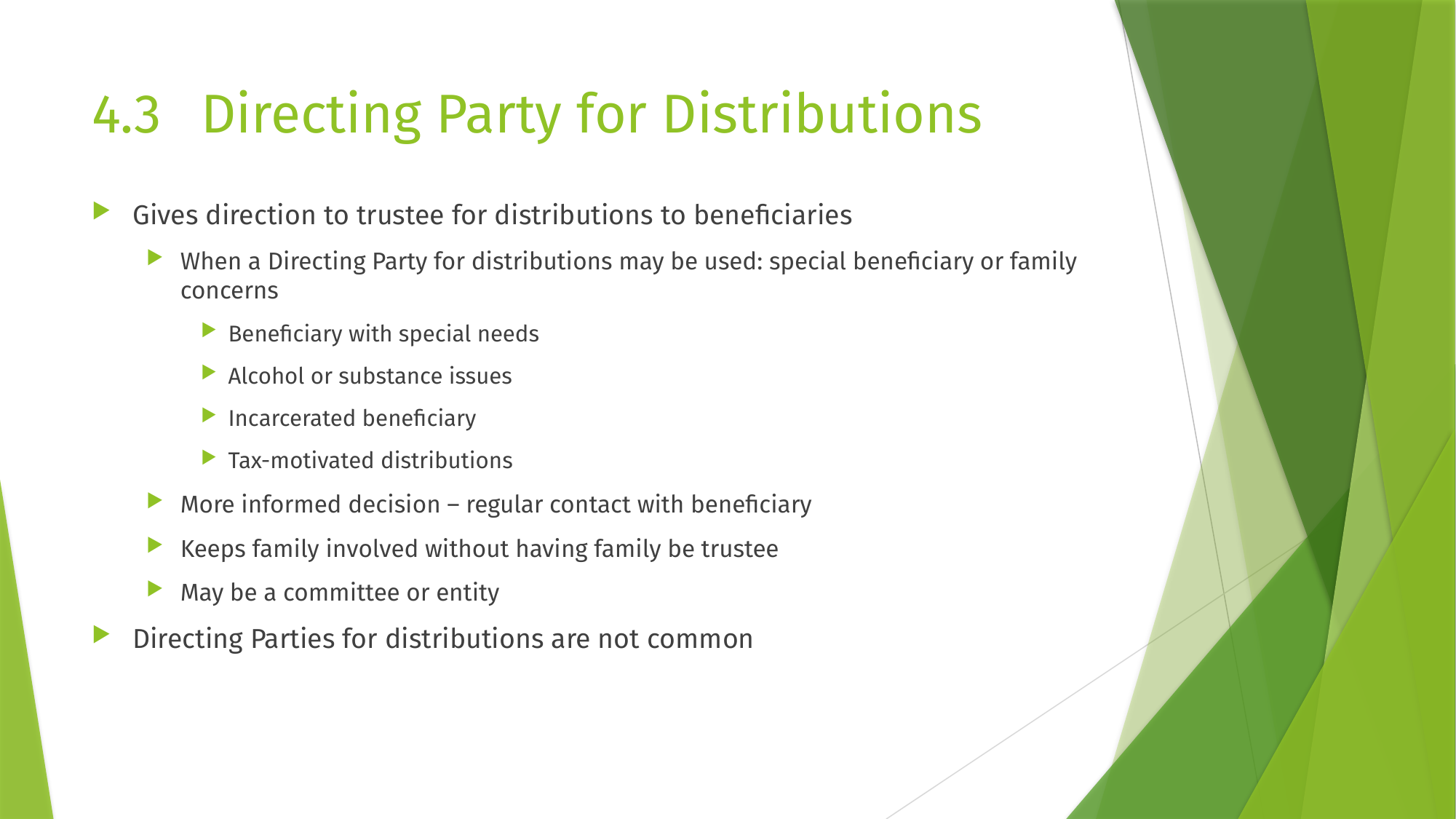

# 4.3	Directing Party for Distributions
Gives direction to trustee for distributions to beneficiaries
When a Directing Party for distributions may be used: special beneficiary or family concerns
Beneficiary with special needs
Alcohol or substance issues
Incarcerated beneficiary
Tax-motivated distributions
More informed decision – regular contact with beneficiary
Keeps family involved without having family be trustee
May be a committee or entity
Directing Parties for distributions are not common